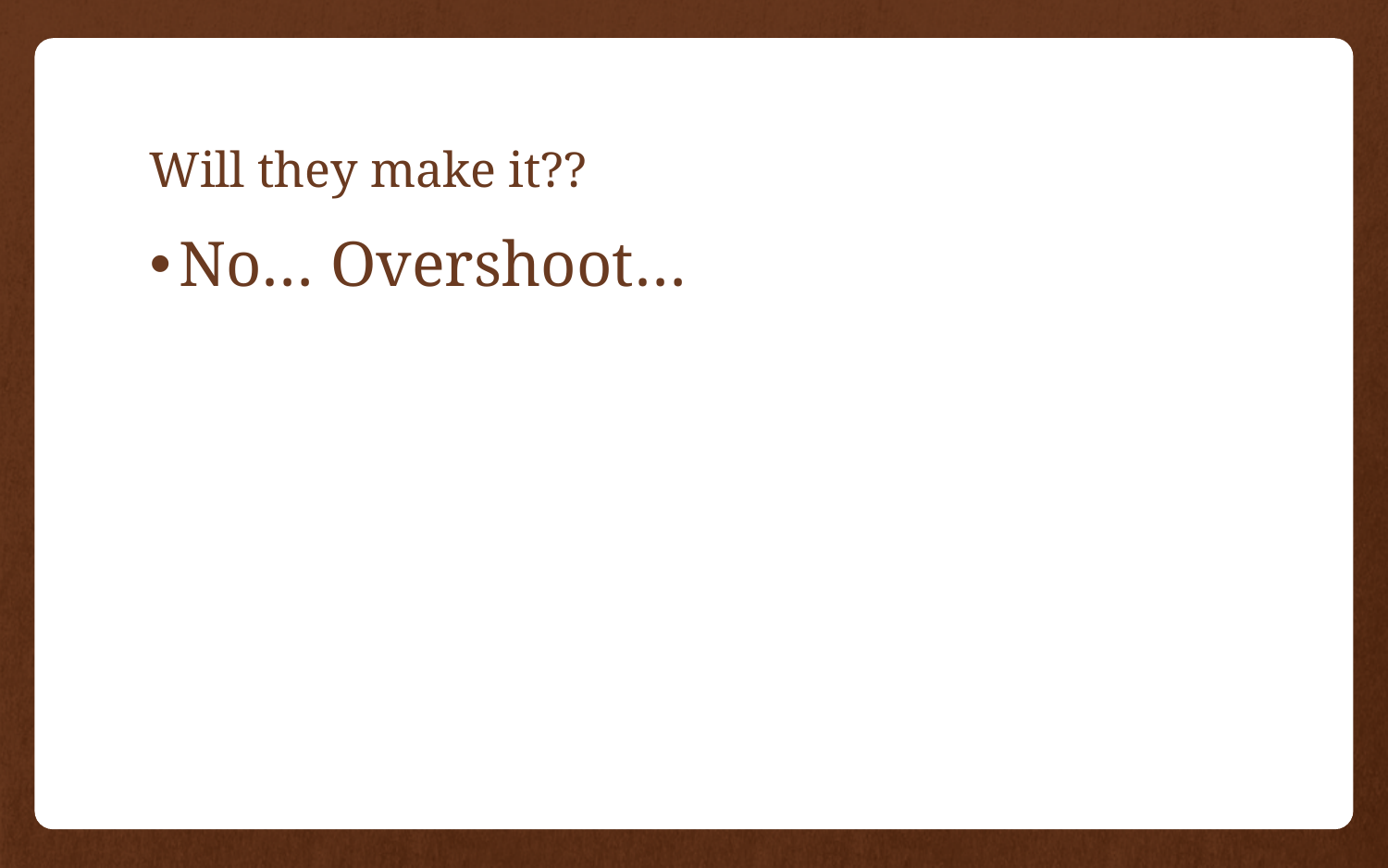

# Will they make it??
No… Overshoot…